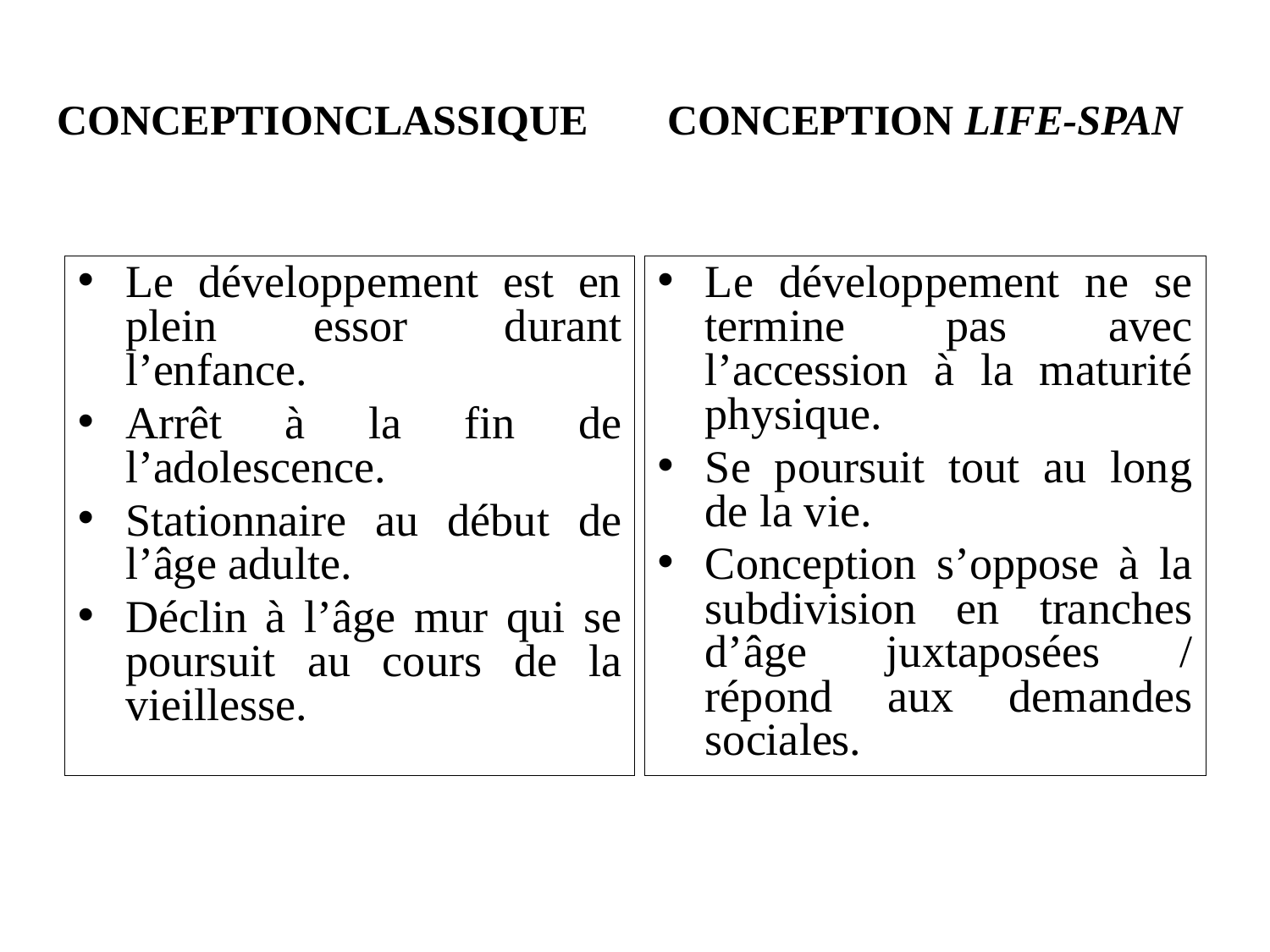

CONCEPTIONCLASSIQUE
CONCEPTION LIFE-SPAN
Le développement est en plein essor durant l’enfance.
Arrêt à la fin de l’adolescence.
Stationnaire au début de l’âge adulte.
Déclin à l’âge mur qui se poursuit au cours de la vieillesse.

Le développement ne se termine pas avec l’accession à la maturité physique.
Se poursuit tout au long de la vie.
Conception s’oppose à la subdivision en tranches d’âge juxtaposées / répond aux demandes sociales.